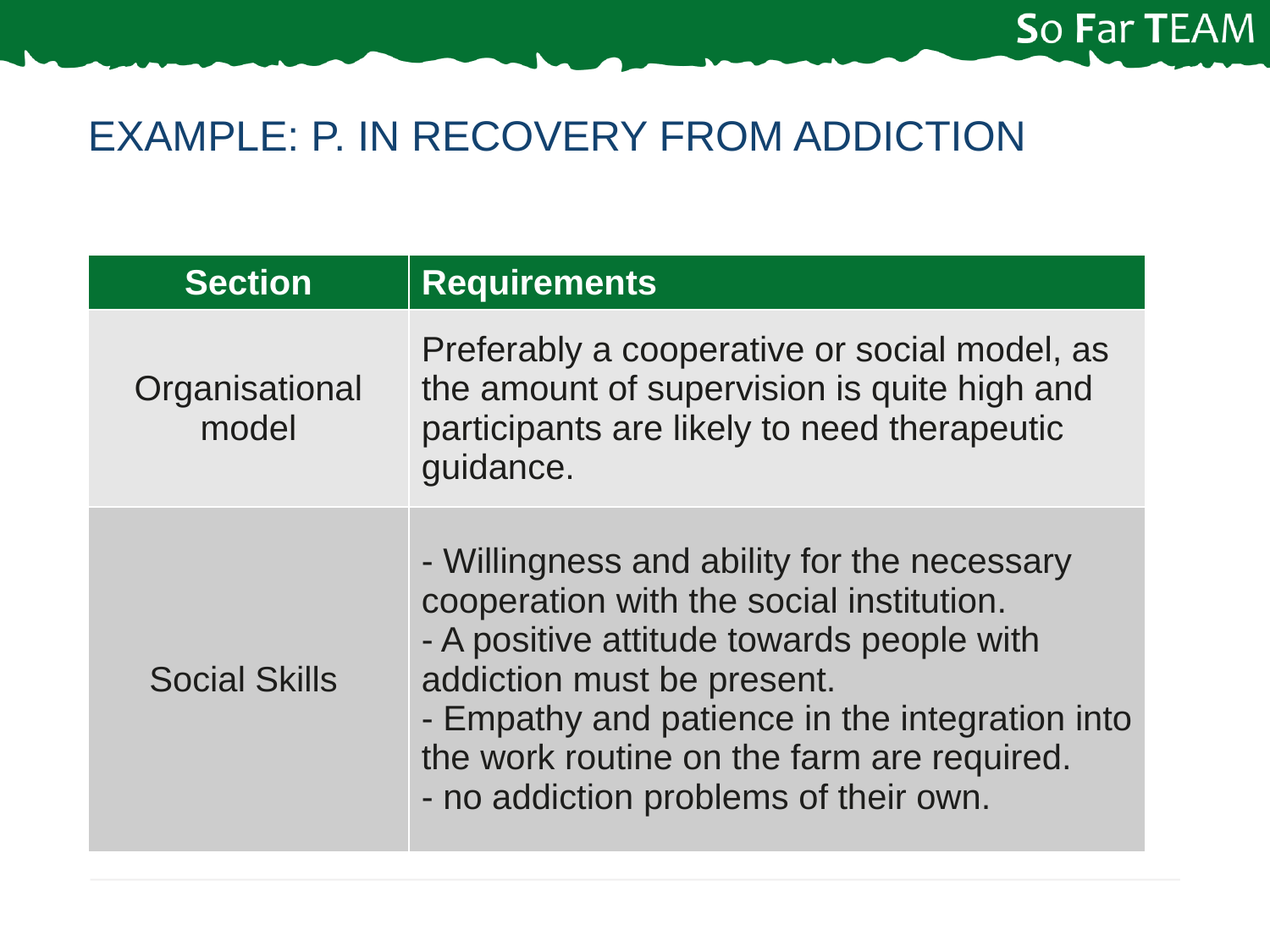

# Example: P. in Recovery from Addiction
| Section | Requirements |
| --- | --- |
| Organisational model | Preferably a cooperative or social model, as the amount of supervision is quite high and participants are likely to need therapeutic guidance. |
| Social Skills | - Willingness and ability for the necessary cooperation with the social institution. - A positive attitude towards people with addiction must be present. - Empathy and patience in the integration into the work routine on the farm are required. - no addiction problems of their own. |